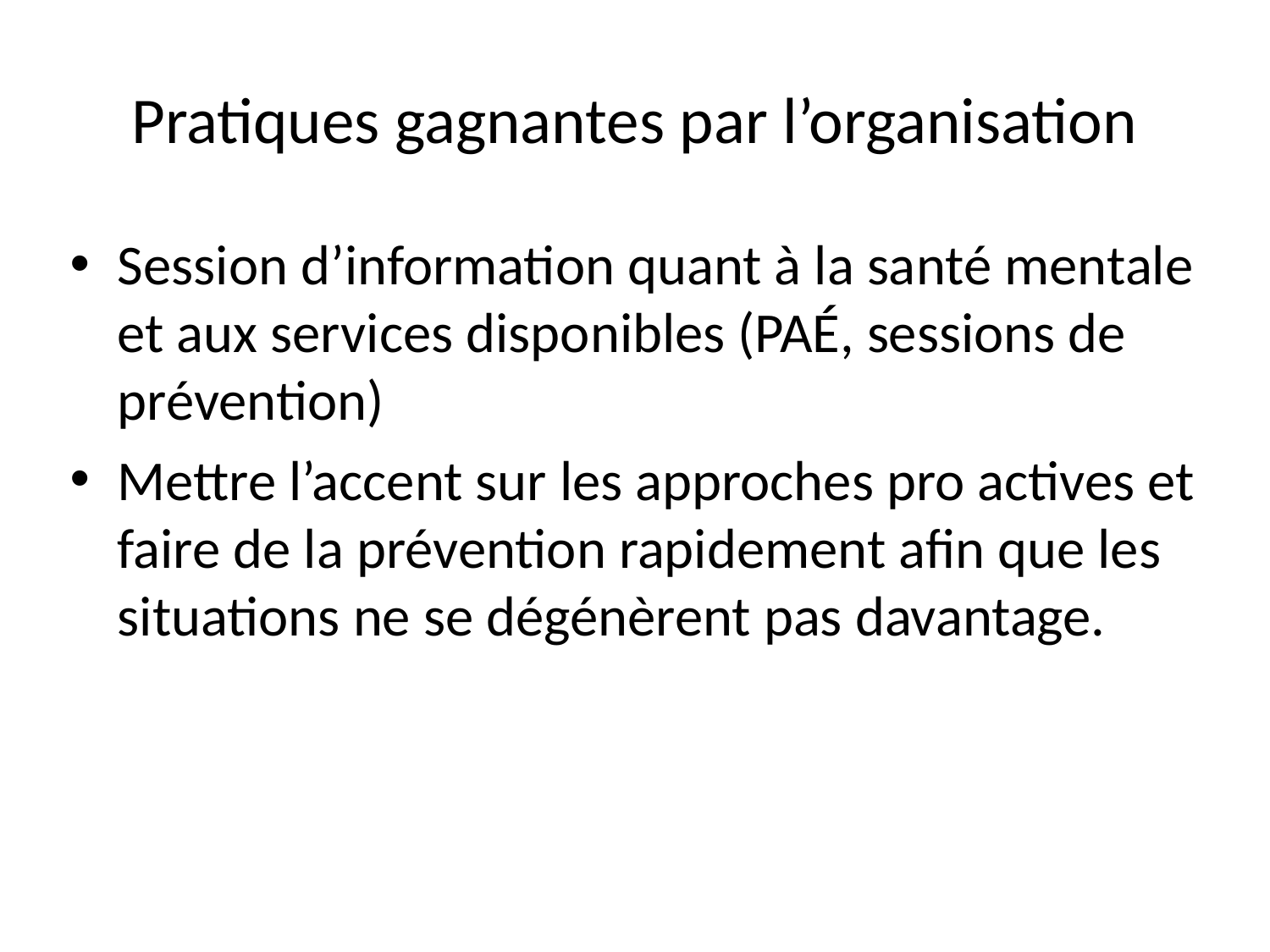

# Pratiques gagnantes par l’organisation
Session d’information quant à la santé mentale et aux services disponibles (PAÉ, sessions de prévention)
Mettre l’accent sur les approches pro actives et faire de la prévention rapidement afin que les situations ne se dégénèrent pas davantage.